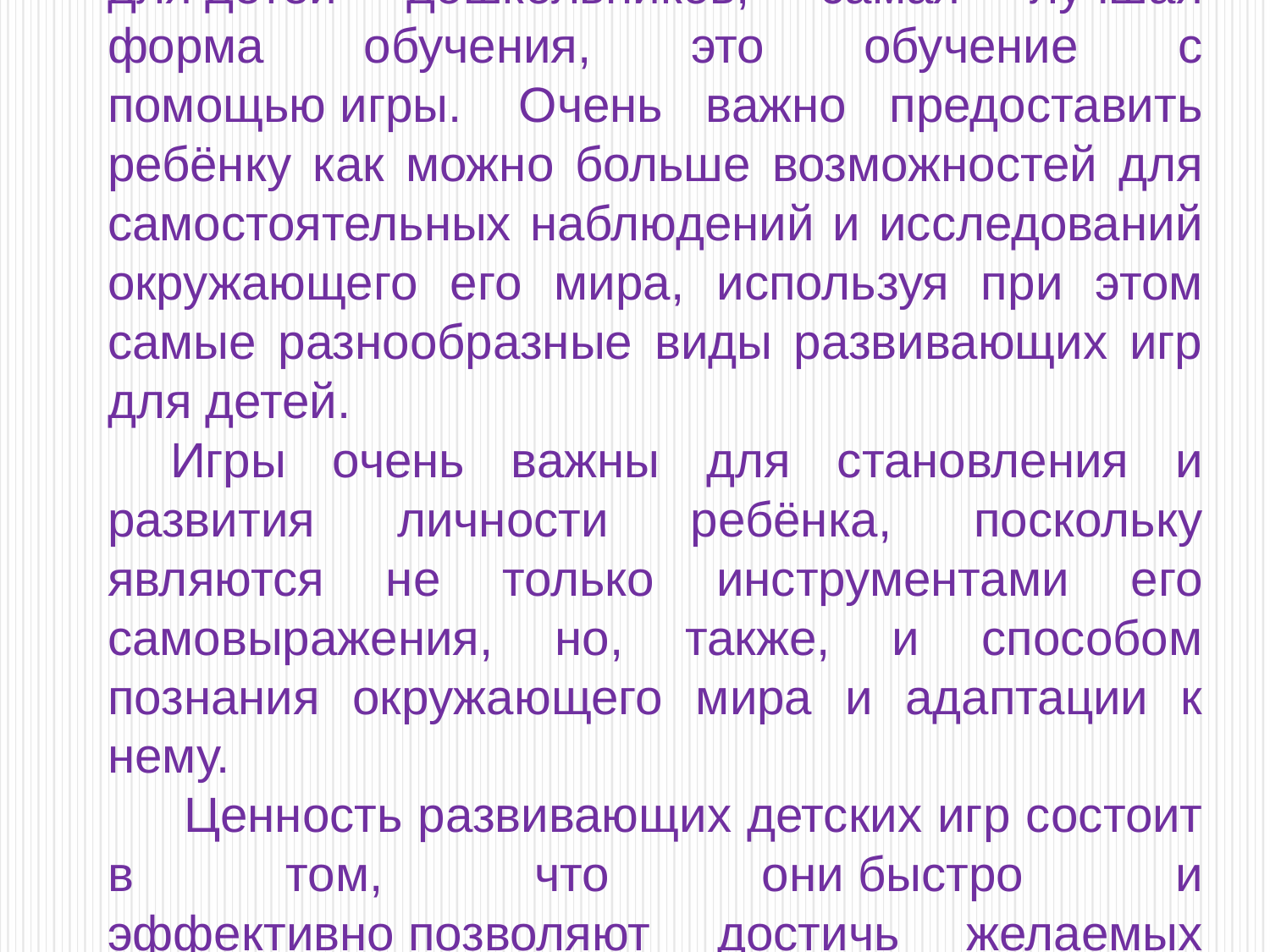

Всем известно, что для детей, а особенно для детей дошкольников, самая лучшая форма обучения, это обучение с помощью игры.  Очень важно предоставить ребёнку как можно больше возможностей для самостоятельных наблюдений и исследований окружающего его мира, используя при этом самые разнообразные виды развивающих игр для детей.
Игры очень важны для становления и развития личности ребёнка, поскольку являются не только инструментами его самовыражения, но, также, и способом познания окружающего мира и адаптации к нему.
 Ценность развивающих детских игр состоит в том, что они быстро и эффективно позволяют достичь желаемых результатов, не утомляя при этом ребёнка.